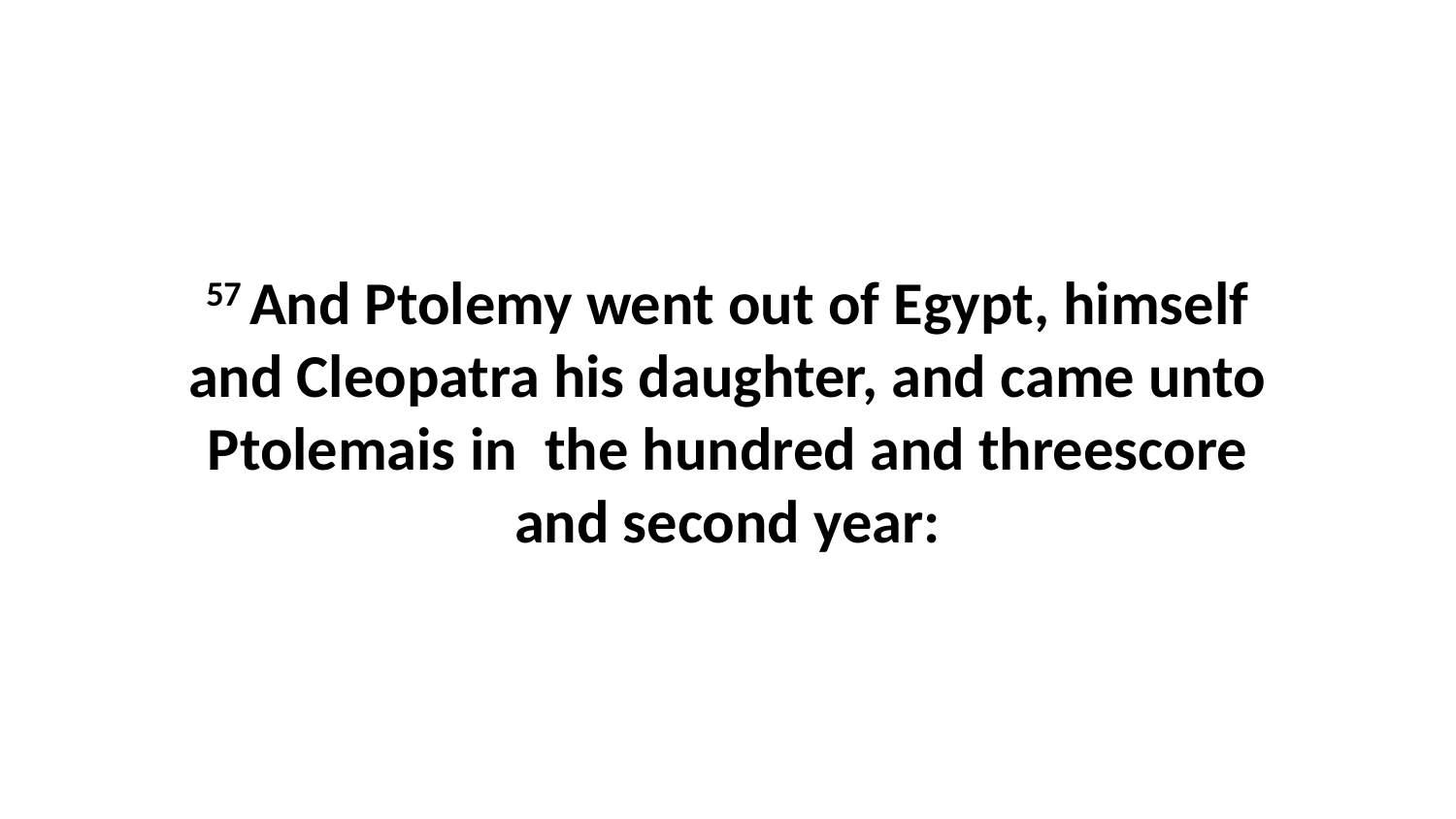

57 And Ptolemy went out of Egypt, himself and Cleopatra his daughter, and came unto Ptolemais in  the hundred and threescore and second year: